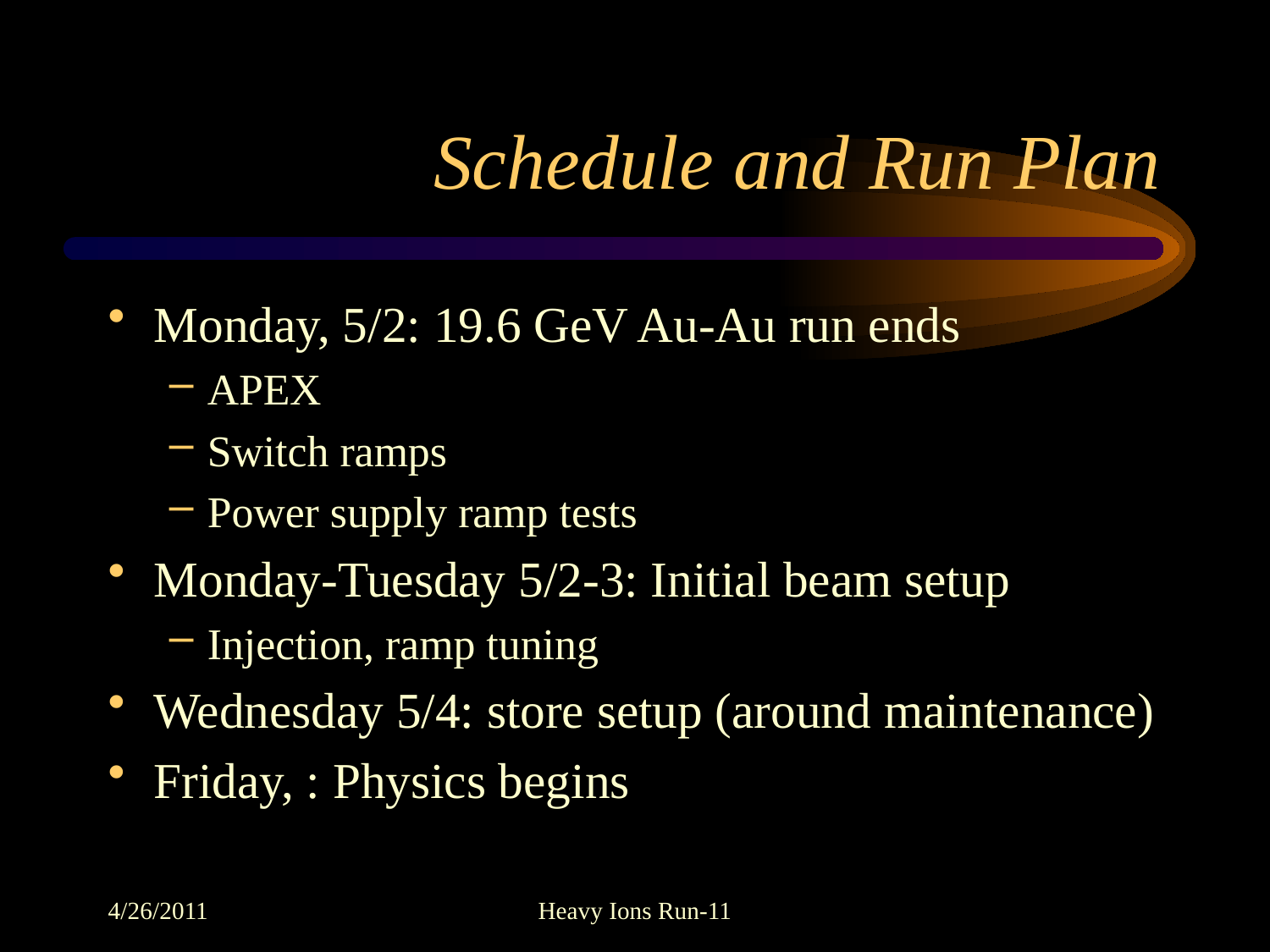

# Schedule and Run Plan
Monday, 5/2: 19.6 GeV Au-Au run ends
APEX
Switch ramps
Power supply ramp tests
Monday-Tuesday 5/2-3: Initial beam setup
Injection, ramp tuning
Wednesday 5/4: store setup (around maintenance)
Friday, : Physics begins
4/26/2011
Heavy Ions Run-11